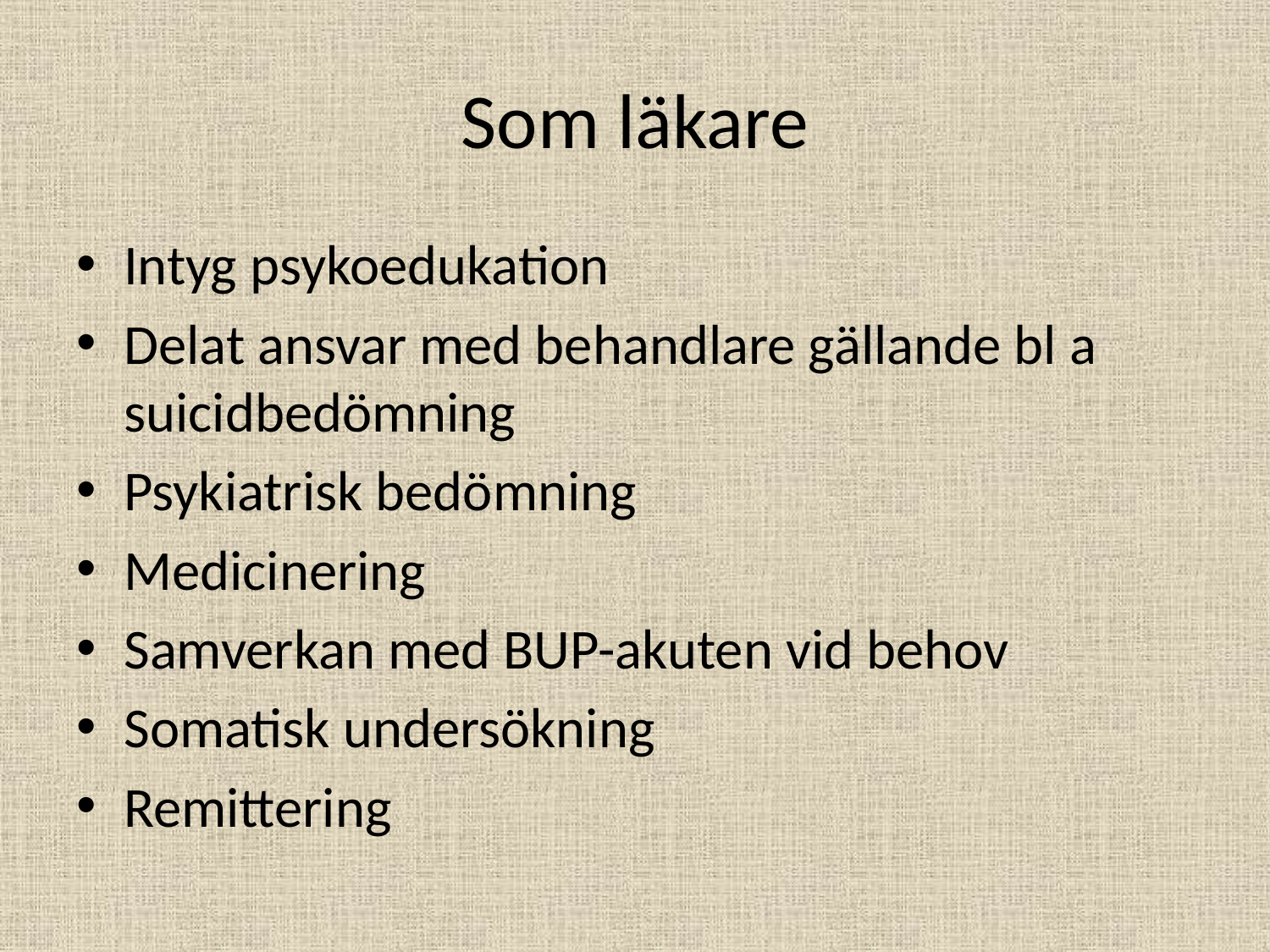

# Som läkare
Intyg psykoedukation
Delat ansvar med behandlare gällande bl a suicidbedömning
Psykiatrisk bedömning
Medicinering
Samverkan med BUP-akuten vid behov
Somatisk undersökning
Remittering